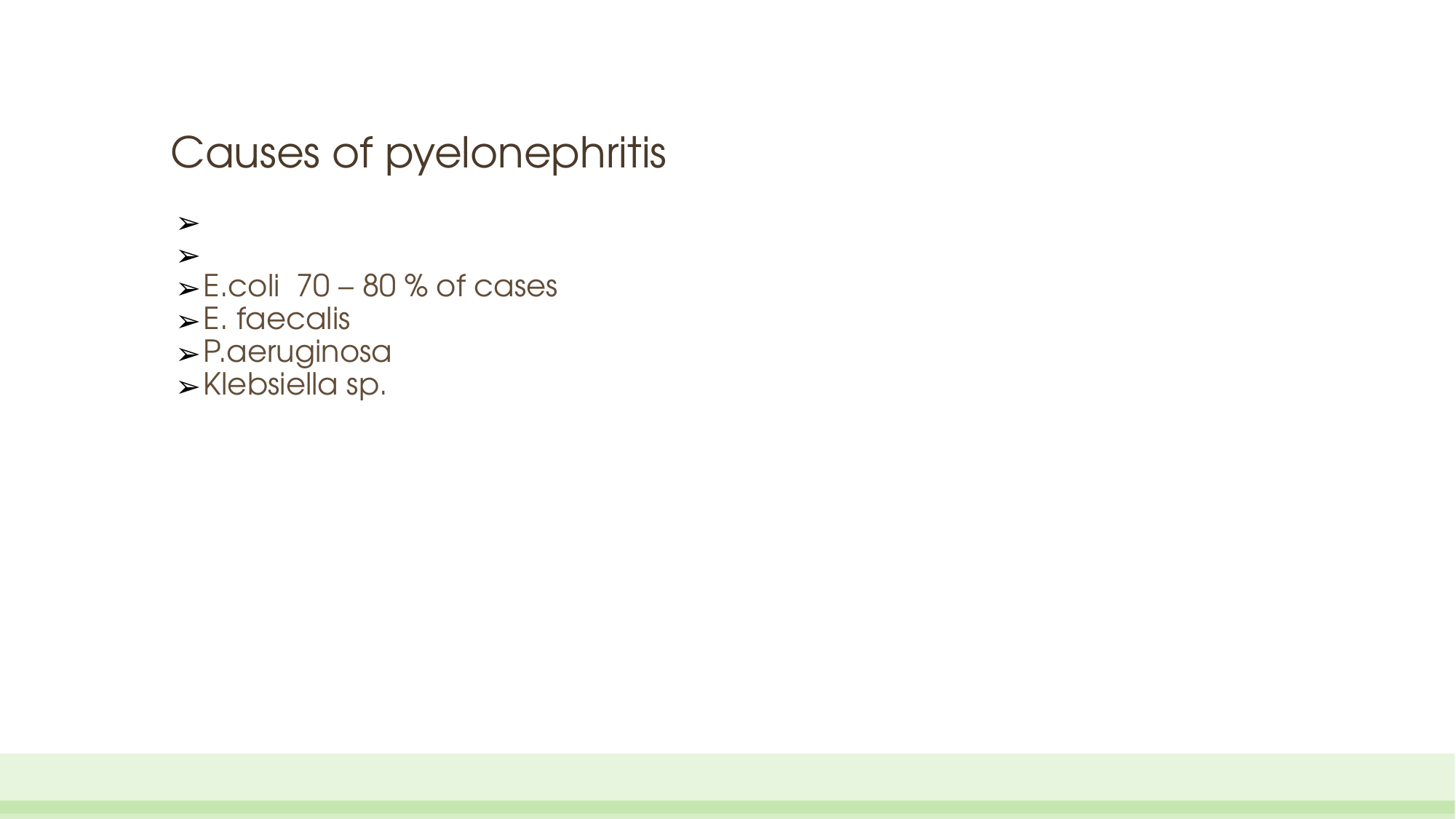

Causes of pyelonephritis

E.coli  70 – 80 % of cases
E. faecalis
P.aeruginosa
Klebsiella sp.